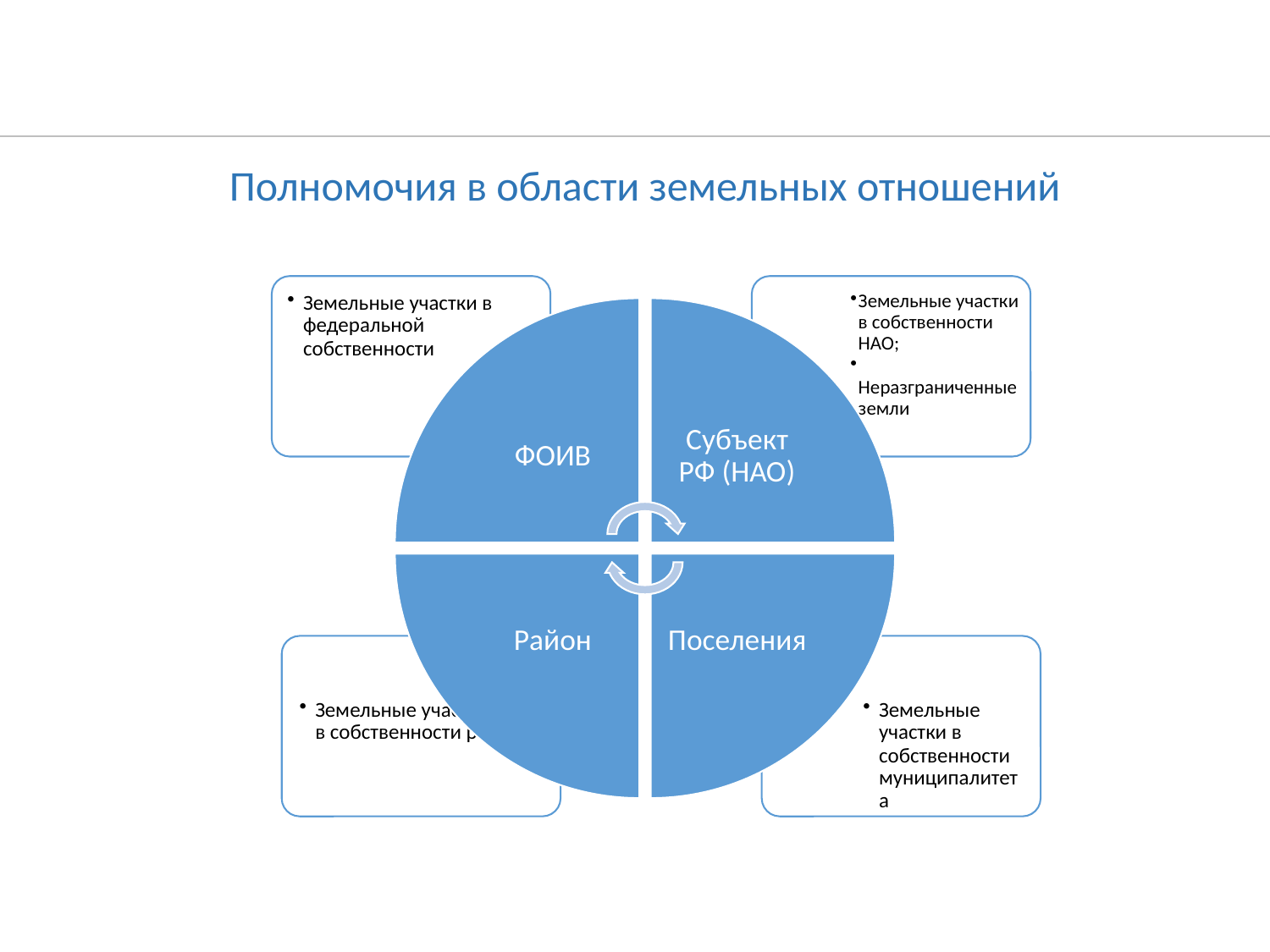

# Полномочия в области земельных отношений
Земельные участки в собственности муниципалитета
Земельные участки
в собственности района
Земельные участки в собственности НАО;
 Неразграниченные земли
Земельные участки в федеральной собственности
ФОИВ
Субъект РФ (НАО)
Поселения
Район